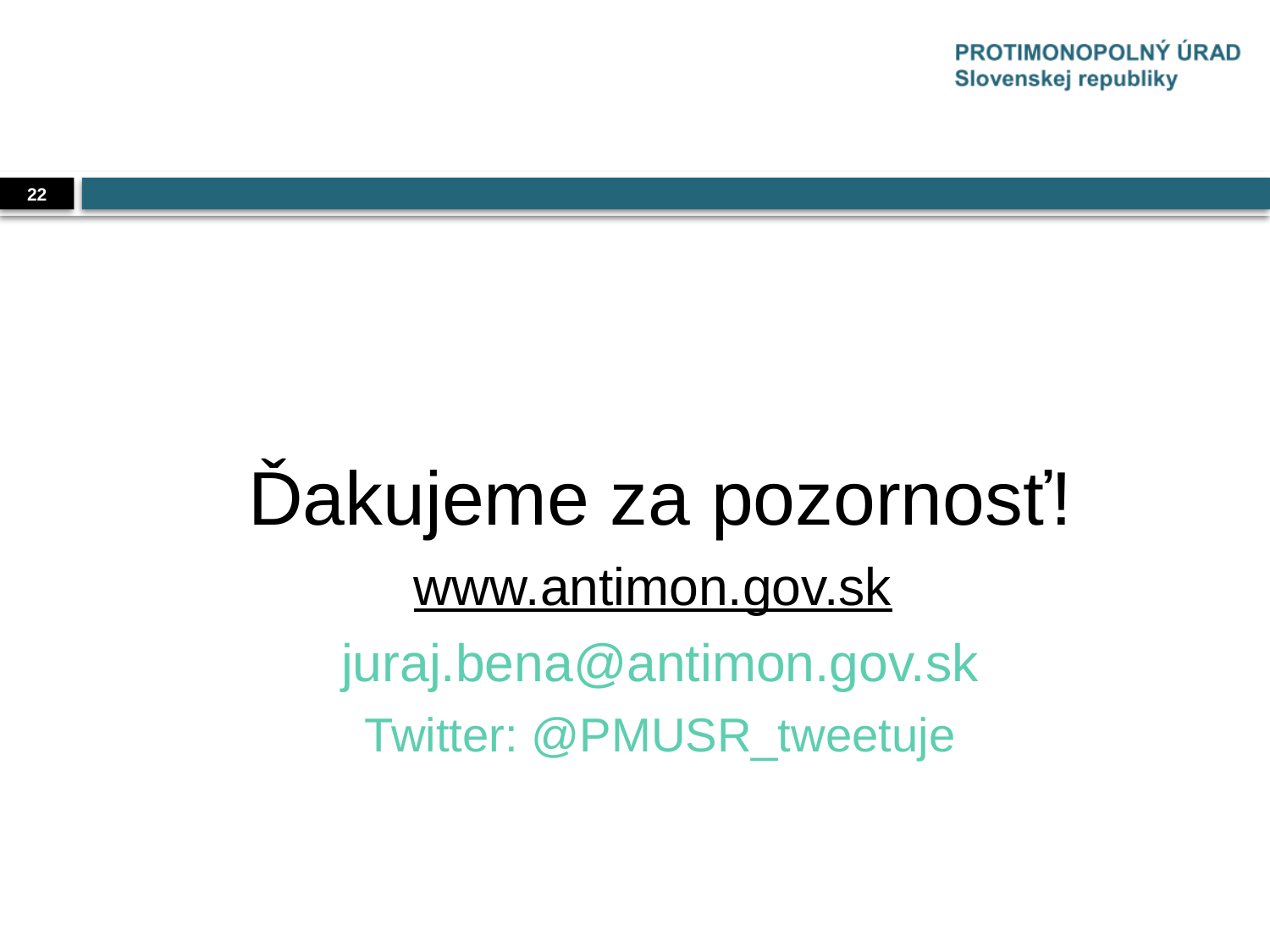

22

Ďakujeme za pozornosť!
www.antimon.gov.sk
juraj.bena@antimon.gov.sk
Twitter: @PMUSR_tweetuje